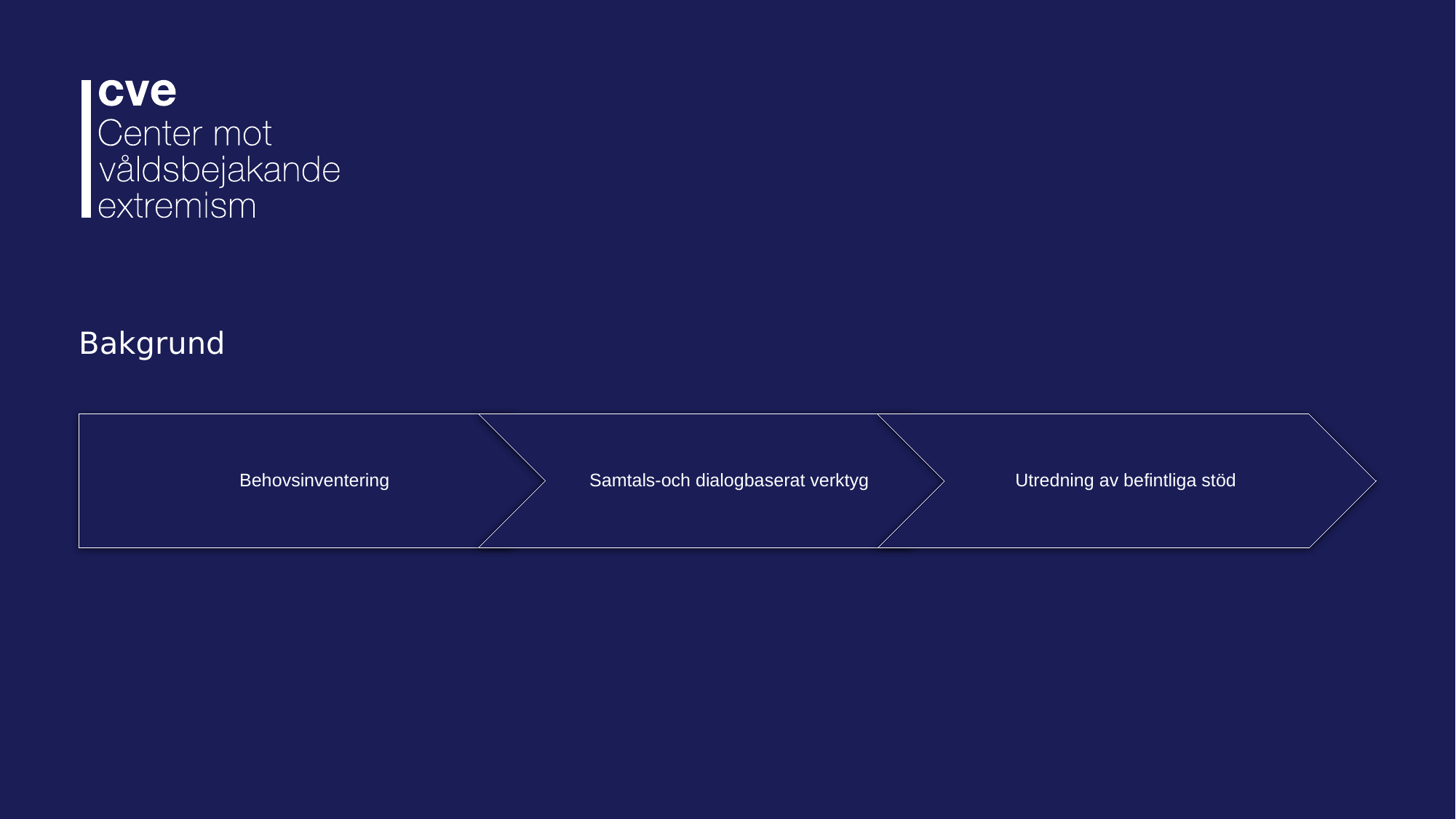

# Bakgrund
Behovsinventering
Samtals-och dialogbaserat verktyg
Utredning av befintliga stöd